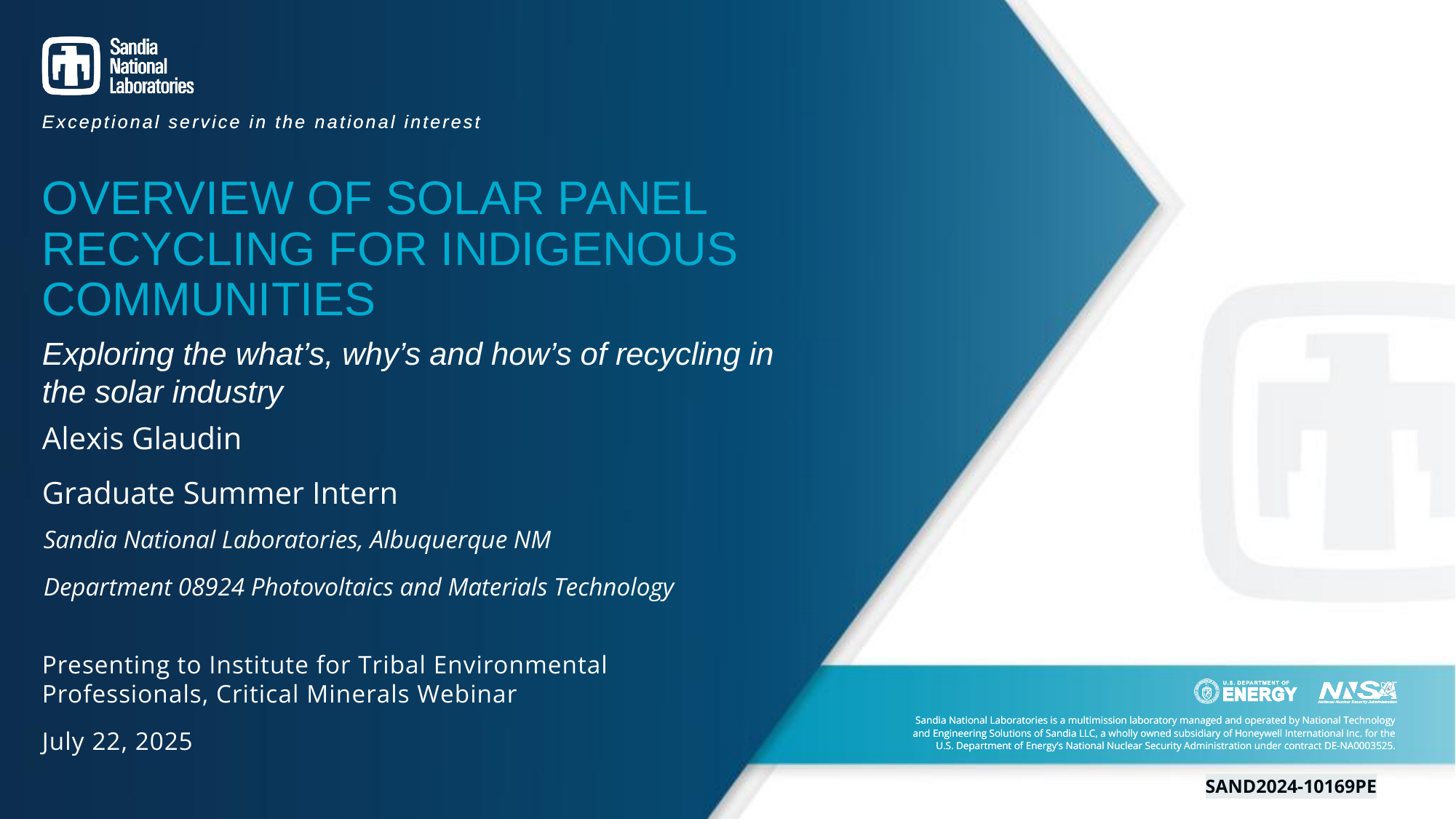

# overview of solar panel recycling for Indigenous communities
Exploring the what’s, why’s and how’s of recycling in the solar industry

Alexis Glaudin
Graduate Summer Intern
Sandia National Laboratories, Albuquerque NM
Department 08924 Photovoltaics and Materials Technology

Presenting to Institute for Tribal Environmental Professionals, Critical Minerals Webinar
July 22, 2025
SAND2024-10169PE